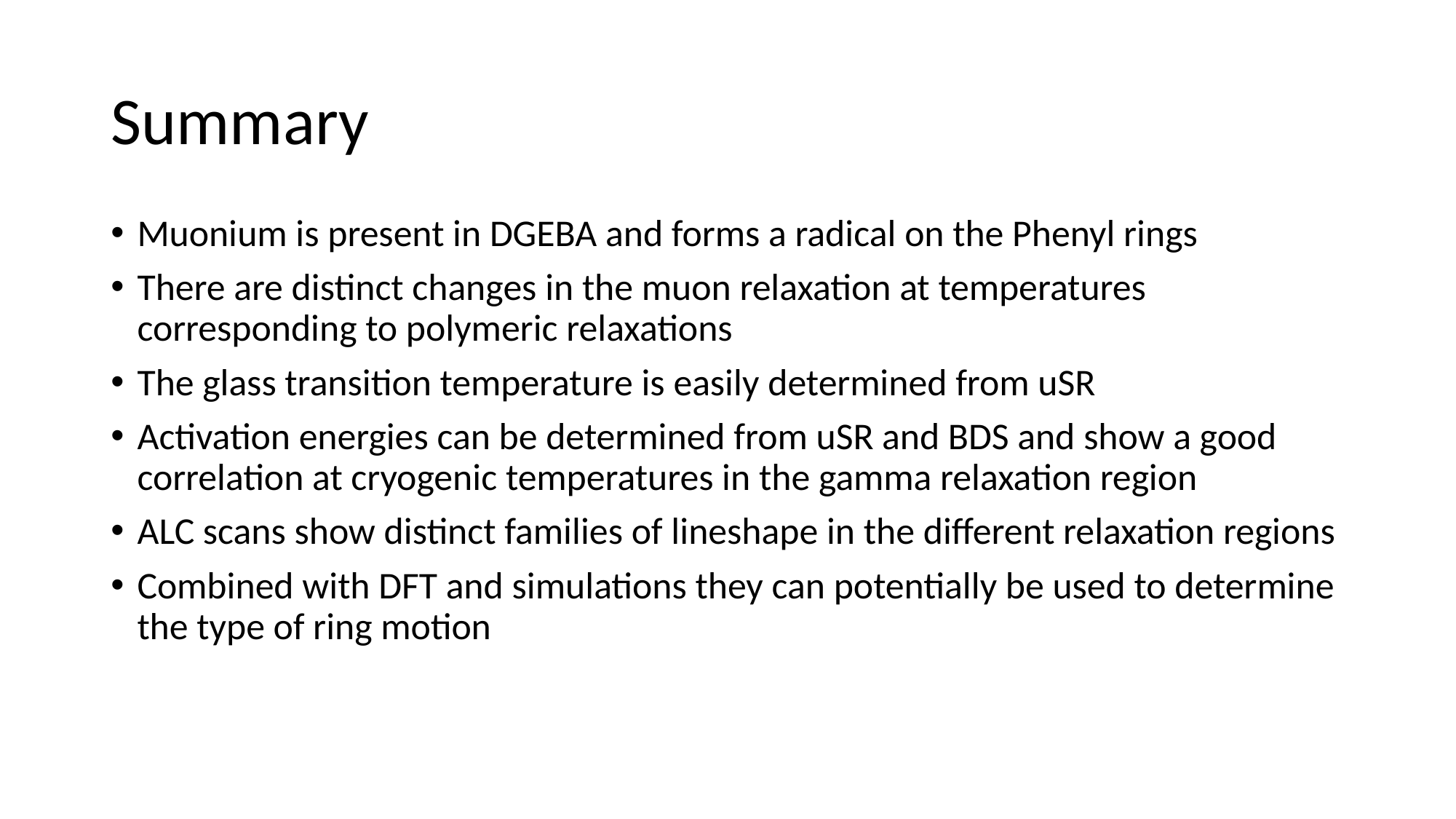

# Summary

Muonium is present in DGEBA and forms a radical on the Phenyl rings
There are distinct changes in the muon relaxation at temperatures corresponding to polymeric relaxations
The glass transition temperature is easily determined from uSR
Activation energies can be determined from uSR and BDS and show a good correlation at cryogenic temperatures in the gamma relaxation region
ALC scans show distinct families of lineshape in the different relaxation regions
Combined with DFT and simulations they can potentially be used to determine the type of ring motion